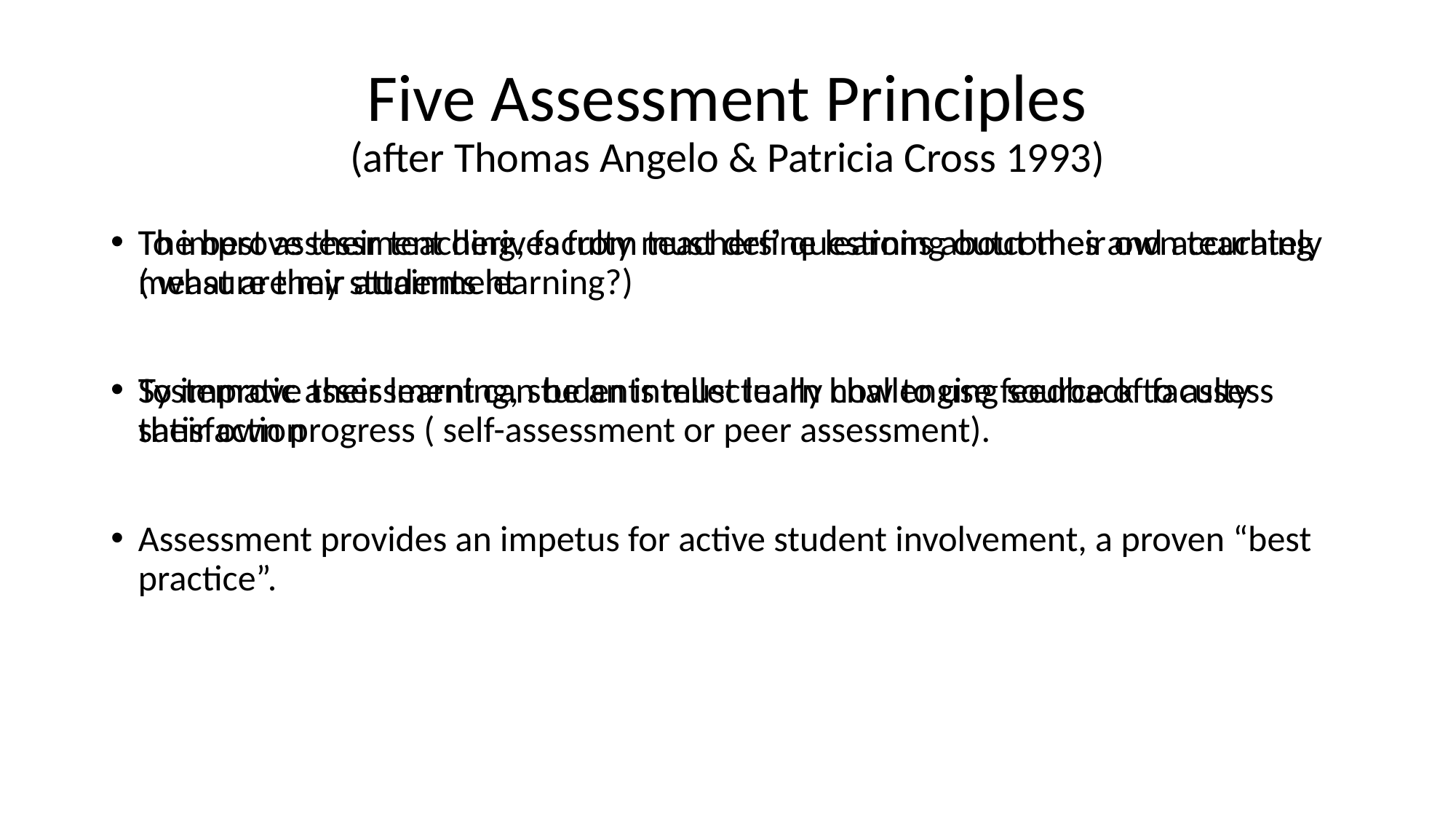

# Five Assessment Principles (after Thomas Angelo & Patricia Cross 1993)
To improve their teaching, faculty must define learning outcomes and accurately measure their attainment

To improve their learning, students must learn how to use feedback to assess their own progress ( self-assessment or peer assessment).
The best assessment derives from teachers’ questions about their own teaching ( what are my students learning?)

Systematic assessment can be an intellectually challenging source of faculty satisfaction

Assessment provides an impetus for active student involvement, a proven “best practice”.